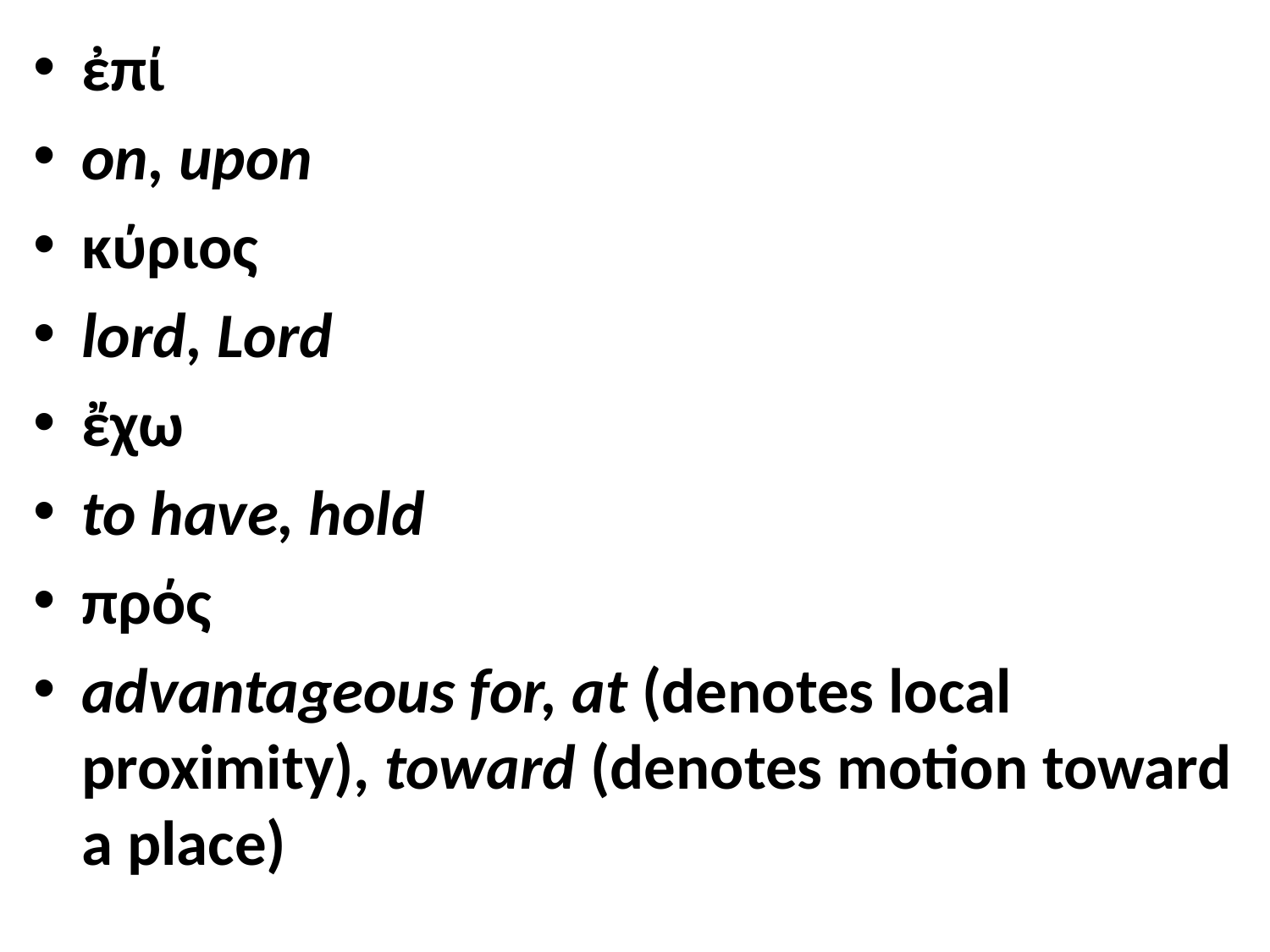

ἐπί
on, upon
κύριος
lord, Lord
ἔχω
to have, hold
πρός
advantageous for, at (denotes local proximity), toward (denotes motion toward a place)